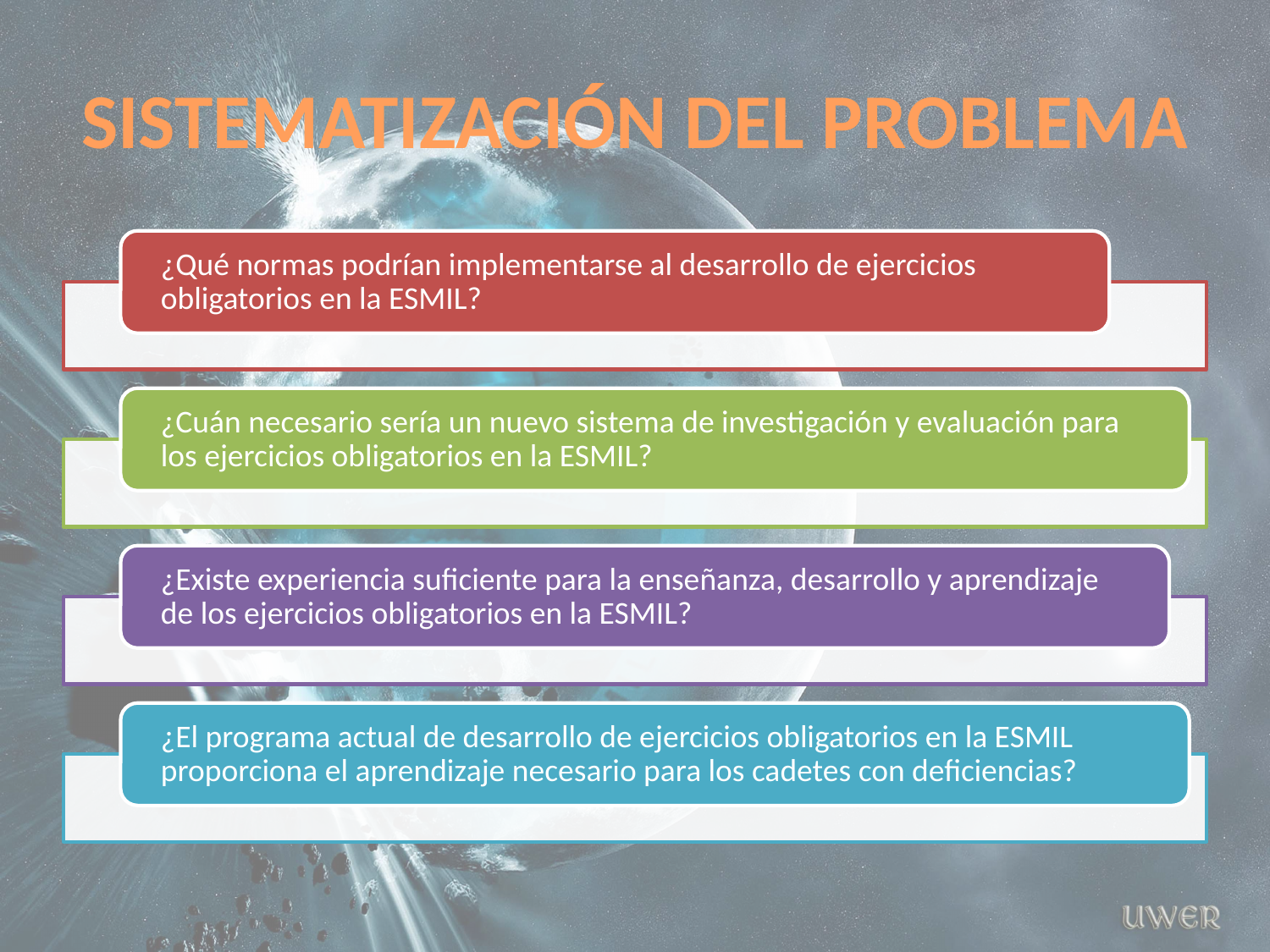

# SISTEMATIZACIÓN DEL PROBLEMA
¿Qué normas podrían implementarse al desarrollo de ejercicios obligatorios en la ESMIL?
¿Cuán necesario sería un nuevo sistema de investigación y evaluación para los ejercicios obligatorios en la ESMIL?
¿Existe experiencia suficiente para la enseñanza, desarrollo y aprendizaje de los ejercicios obligatorios en la ESMIL?
¿El programa actual de desarrollo de ejercicios obligatorios en la ESMIL proporciona el aprendizaje necesario para los cadetes con deficiencias?